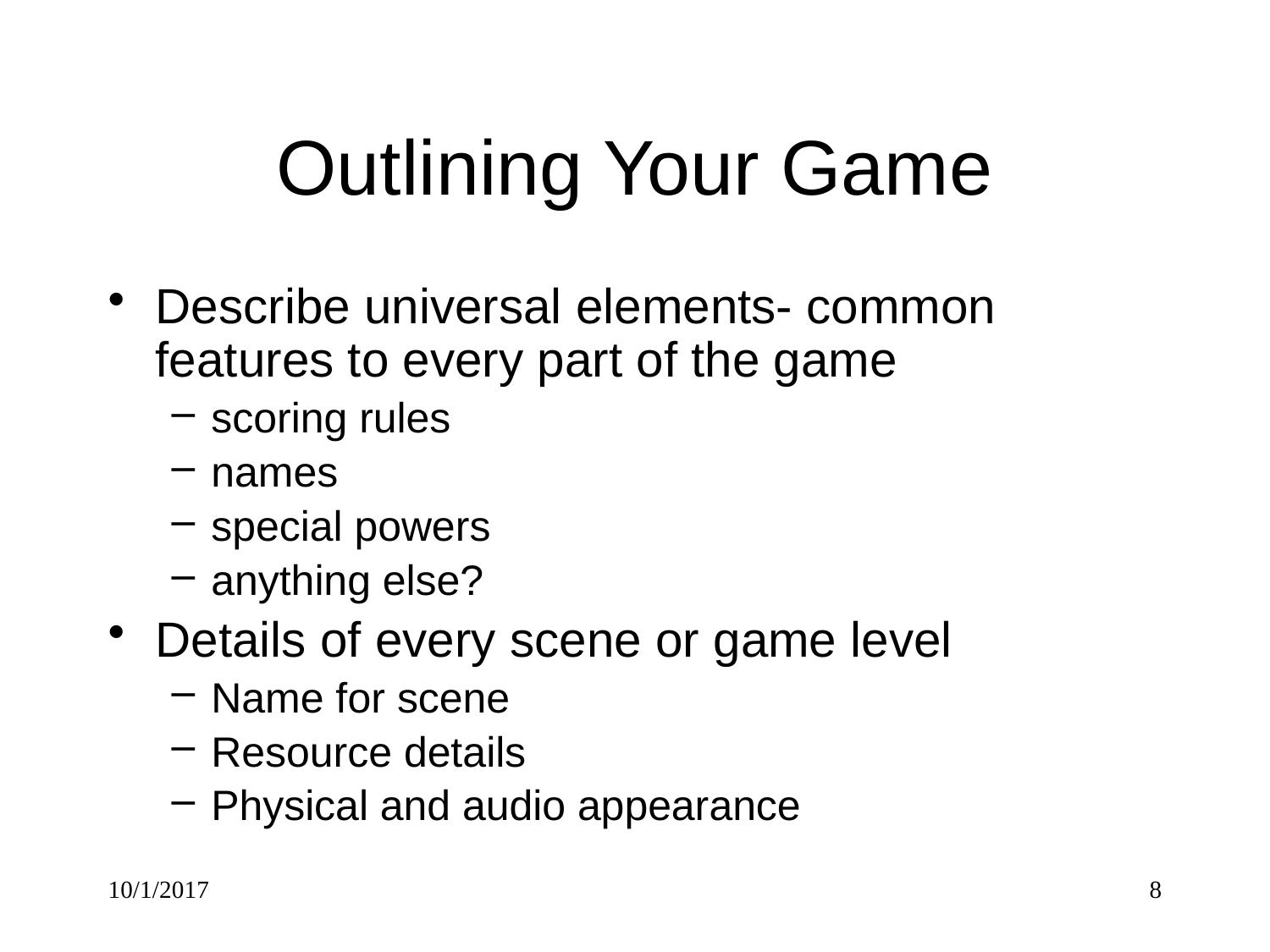

# Outlining Your Game
Describe universal elements- common features to every part of the game
scoring rules
names
special powers
anything else?
Details of every scene or game level
Name for scene
Resource details
Physical and audio appearance
10/1/2017
8